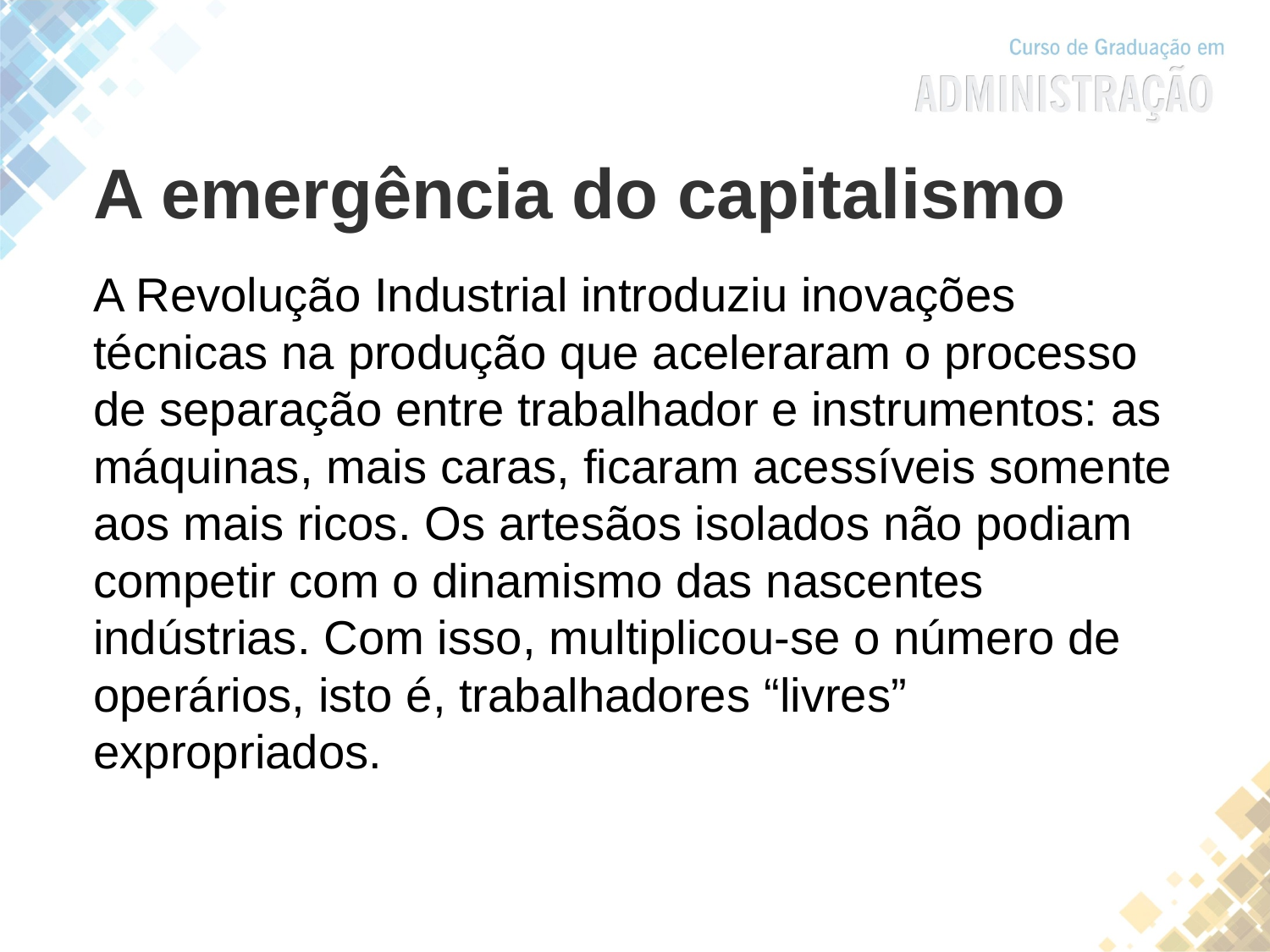

A emergência do capitalismo
A Revolução Industrial introduziu inovações técnicas na produção que aceleraram o processo de separação entre trabalhador e instrumentos: as máquinas, mais caras, ficaram acessíveis somente aos mais ricos. Os artesãos isolados não podiam competir com o dinamismo das nascentes indústrias. Com isso, multiplicou-se o número de operários, isto é, trabalhadores “livres” expropriados.